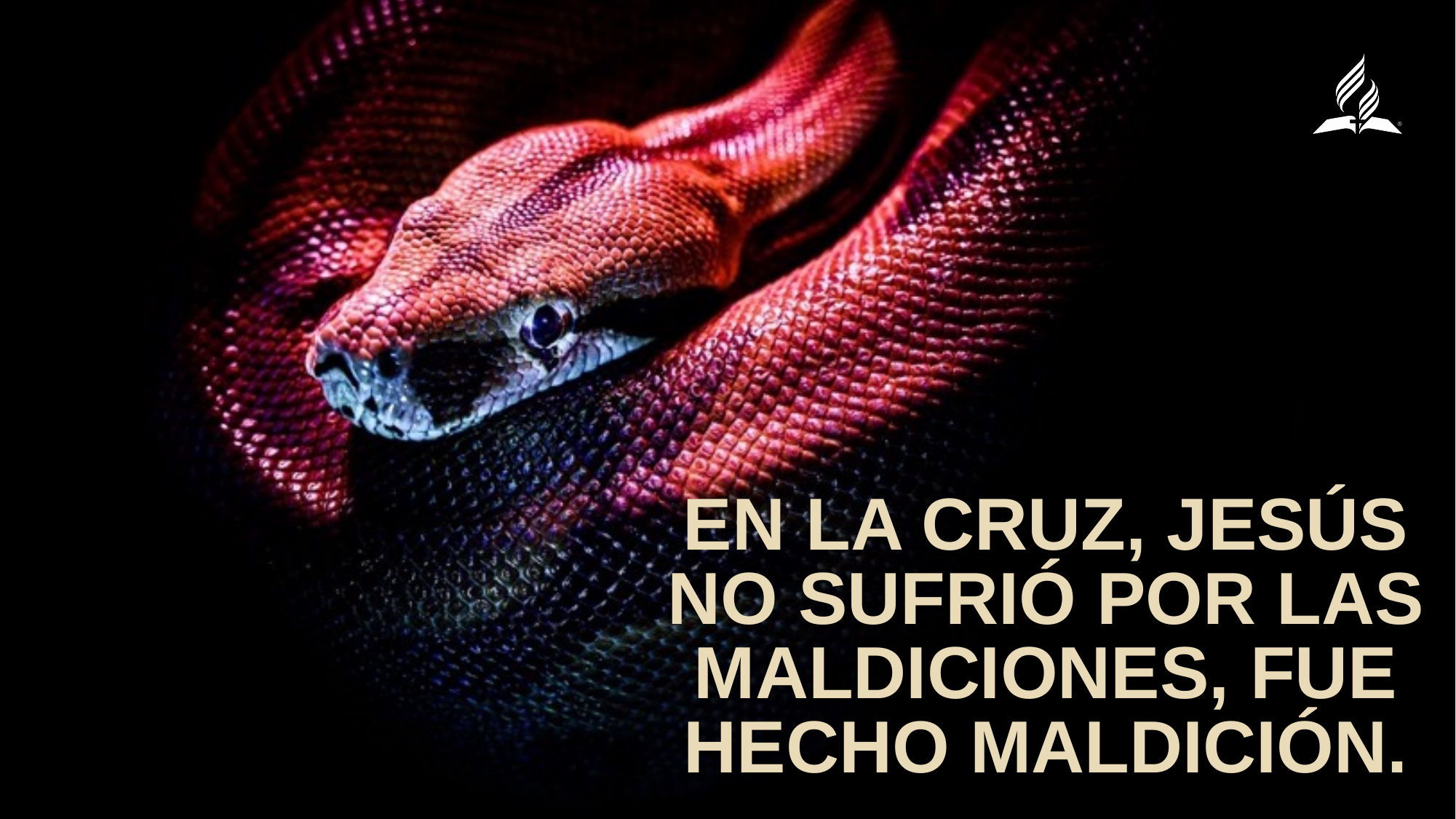

En la cruz, Jesús no sufrió por las maldiciones, fue hecho maldición.